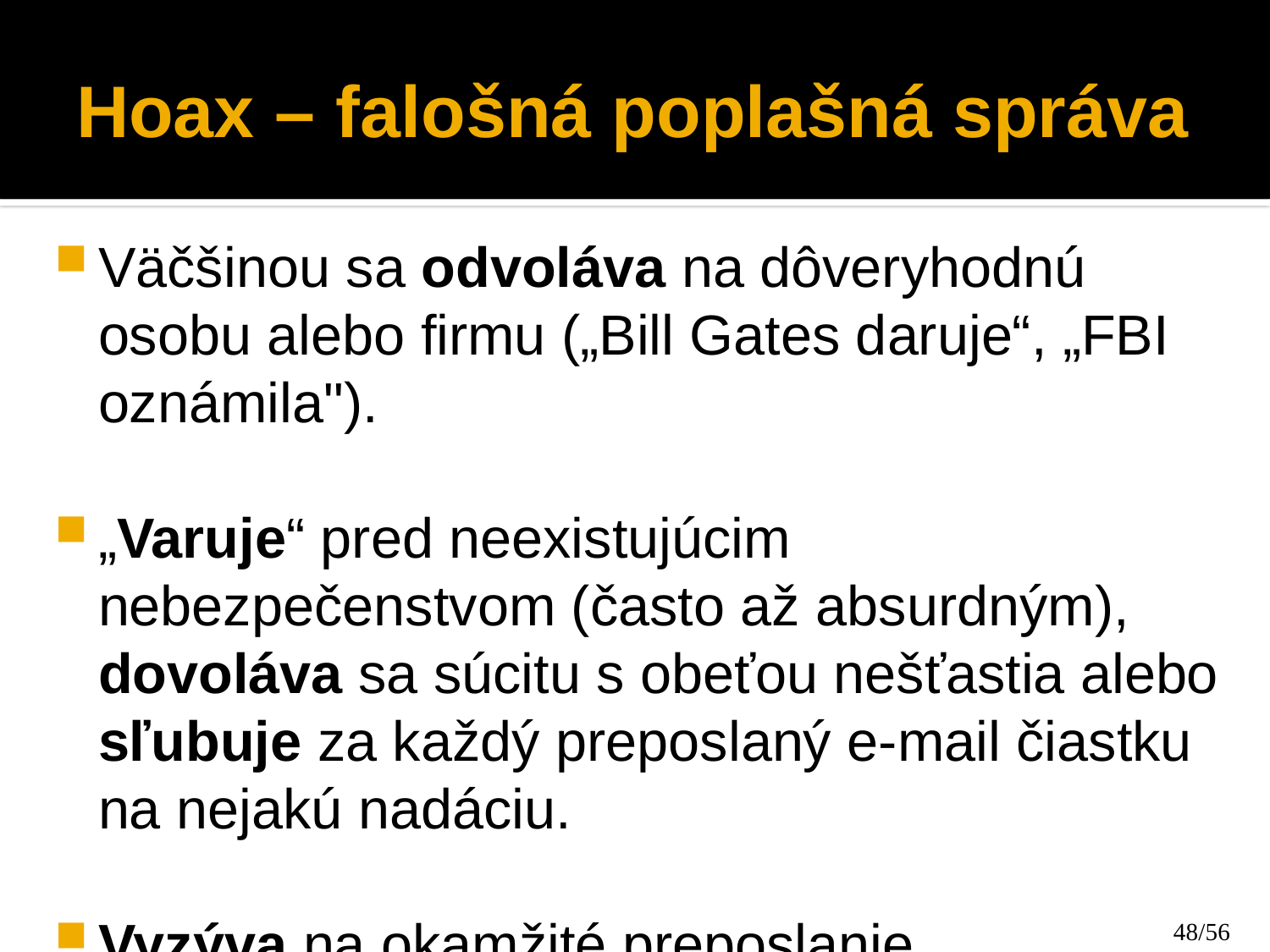

# Hoax – falošná poplašná správa
Väčšinou sa odvoláva na dôveryhodnú osobu alebo firmu („Bill Gates daruje“, „FBI oznámila").

„Varuje“ pred neexistujúcim nebezpečenstvom (často až absurdným), dovoláva sa súcitu s obeťou nešťastia alebo sľubuje za každý preposlaný e-mail čiastku na nejakú nadáciu.

Vyzýva na okamžité preposlanie.